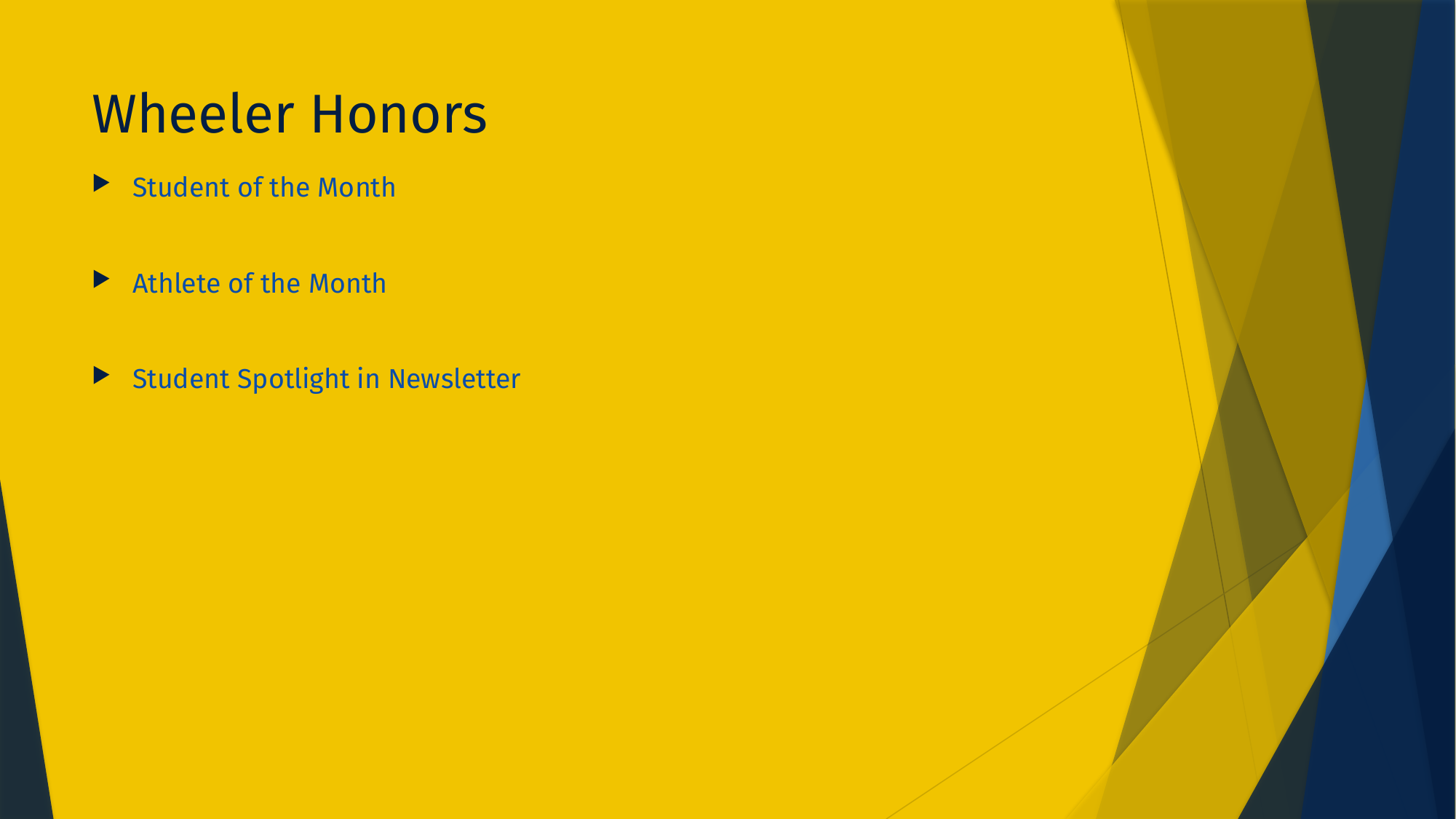

# Wheeler Honors
Student of the Month

Athlete of the Month

Student Spotlight in Newsletter